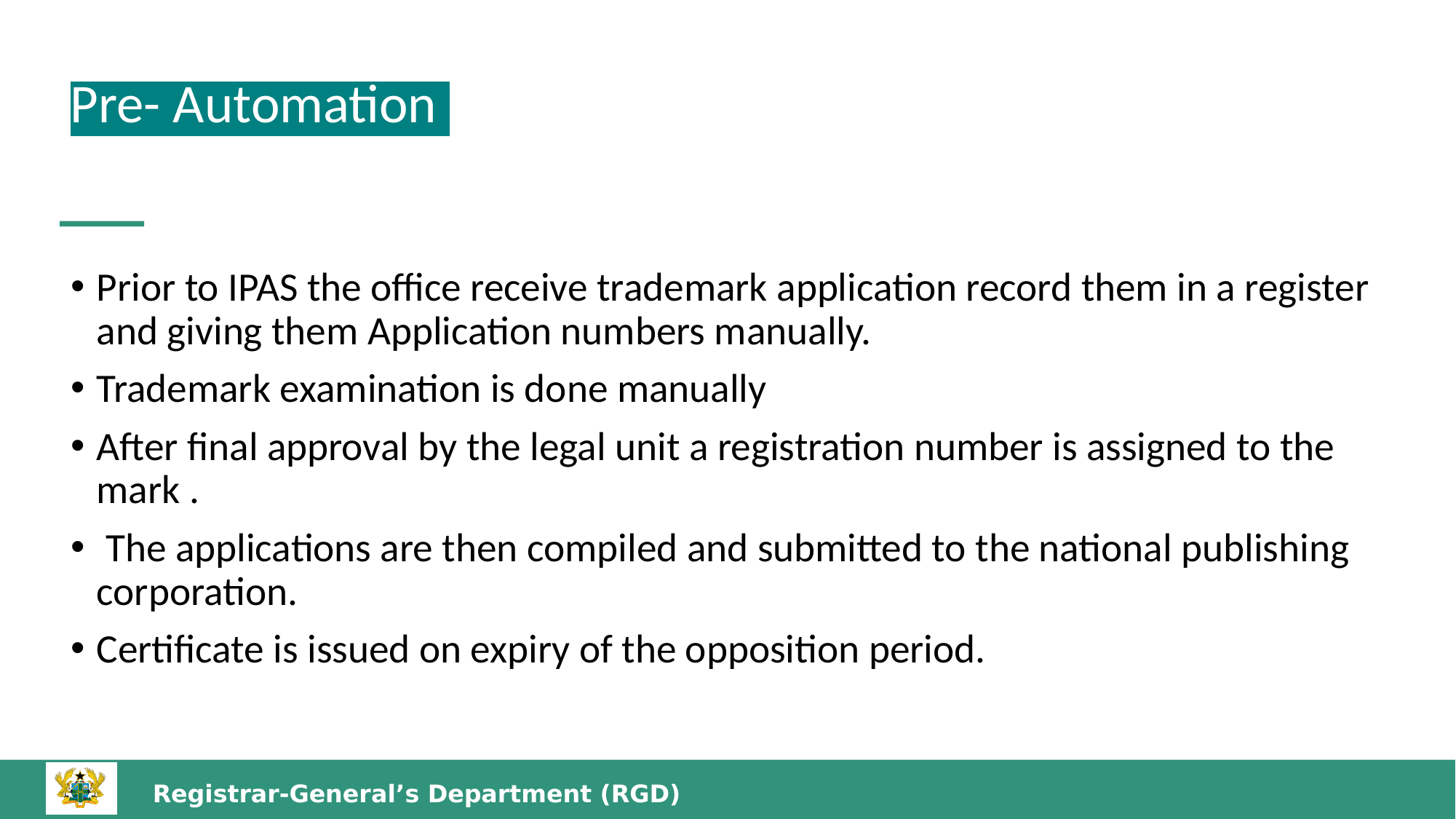

Pre- Automation
Prior to IPAS the office receive trademark application record them in a register and giving them Application numbers manually.
Trademark examination is done manually
After final approval by the legal unit a registration number is assigned to the mark .
 The applications are then compiled and submitted to the national publishing corporation.
Certificate is issued on expiry of the opposition period.